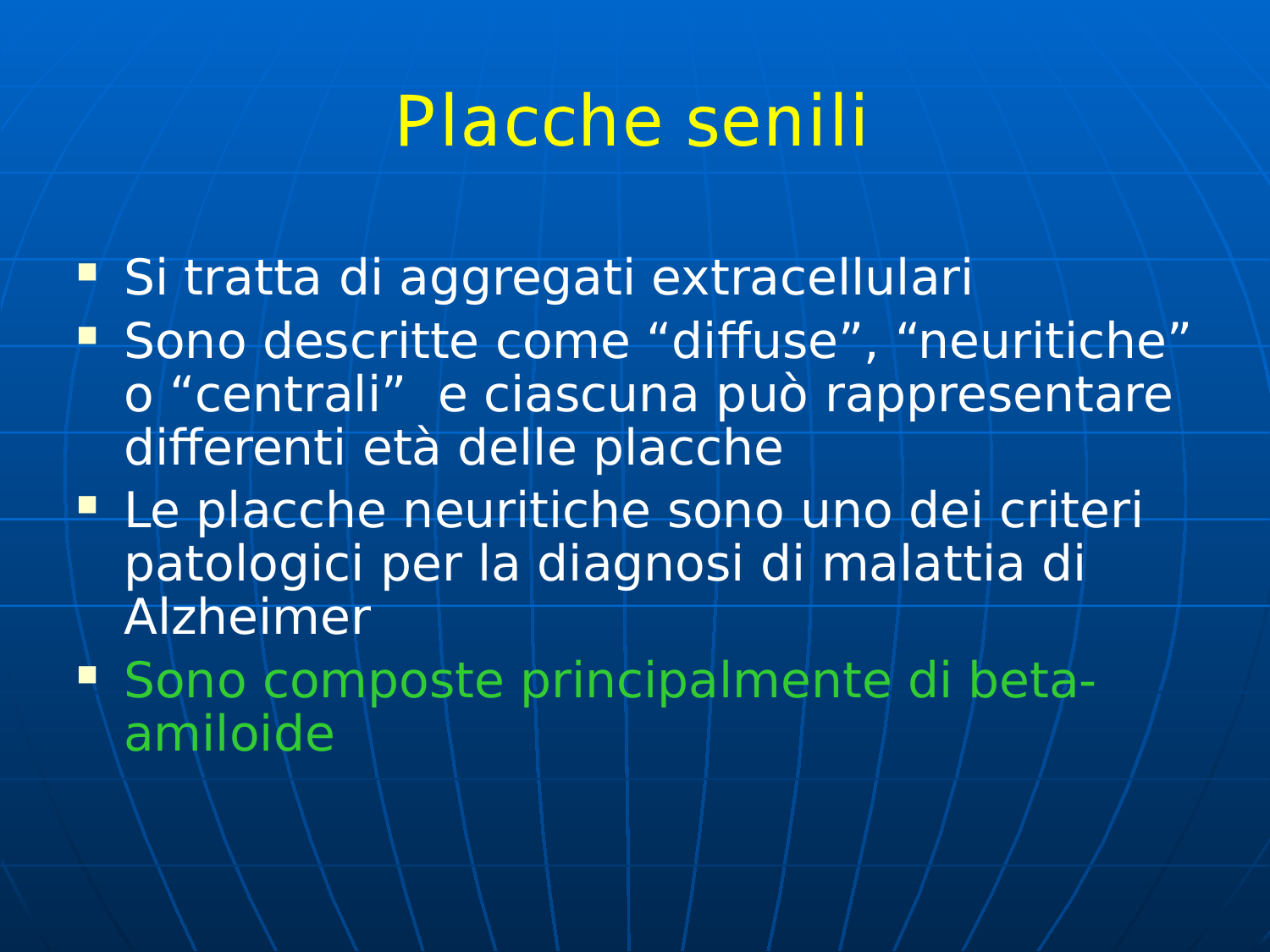

# Placche senili
Si tratta di aggregati extracellulari
Sono descritte come “diffuse”, “neuritiche” o “centrali”  e ciascuna può rappresentare differenti età delle placche
Le placche neuritiche sono uno dei criteri patologici per la diagnosi di malattia di Alzheimer
Sono composte principalmente di beta-amiloide